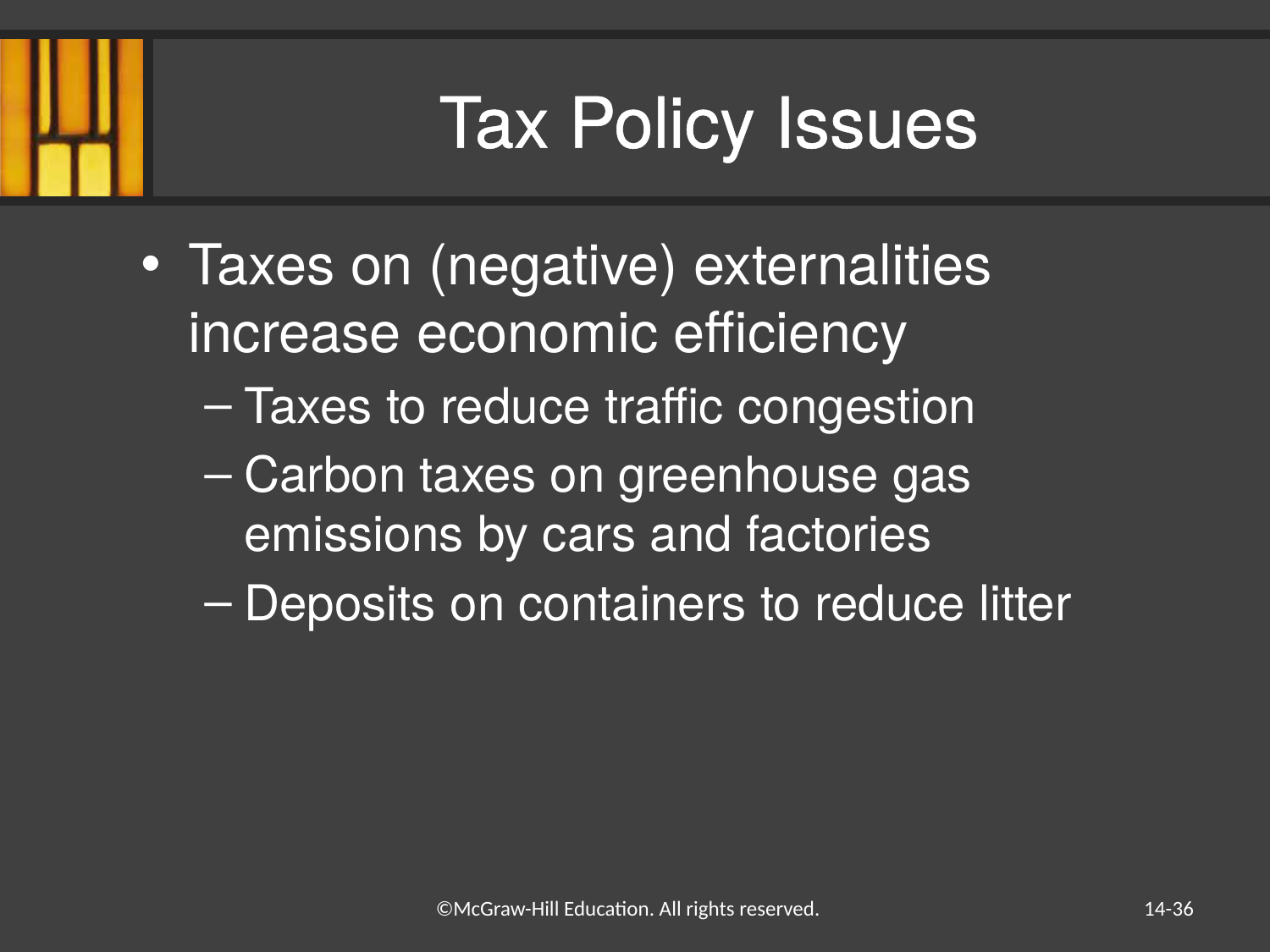

# Tax Policy Issues
Taxes on (negative) externalities increase economic efficiency
Taxes to reduce traffic congestion
Carbon taxes on greenhouse gas emissions by cars and factories
Deposits on containers to reduce litter
14-36
©McGraw-Hill Education. All rights reserved.